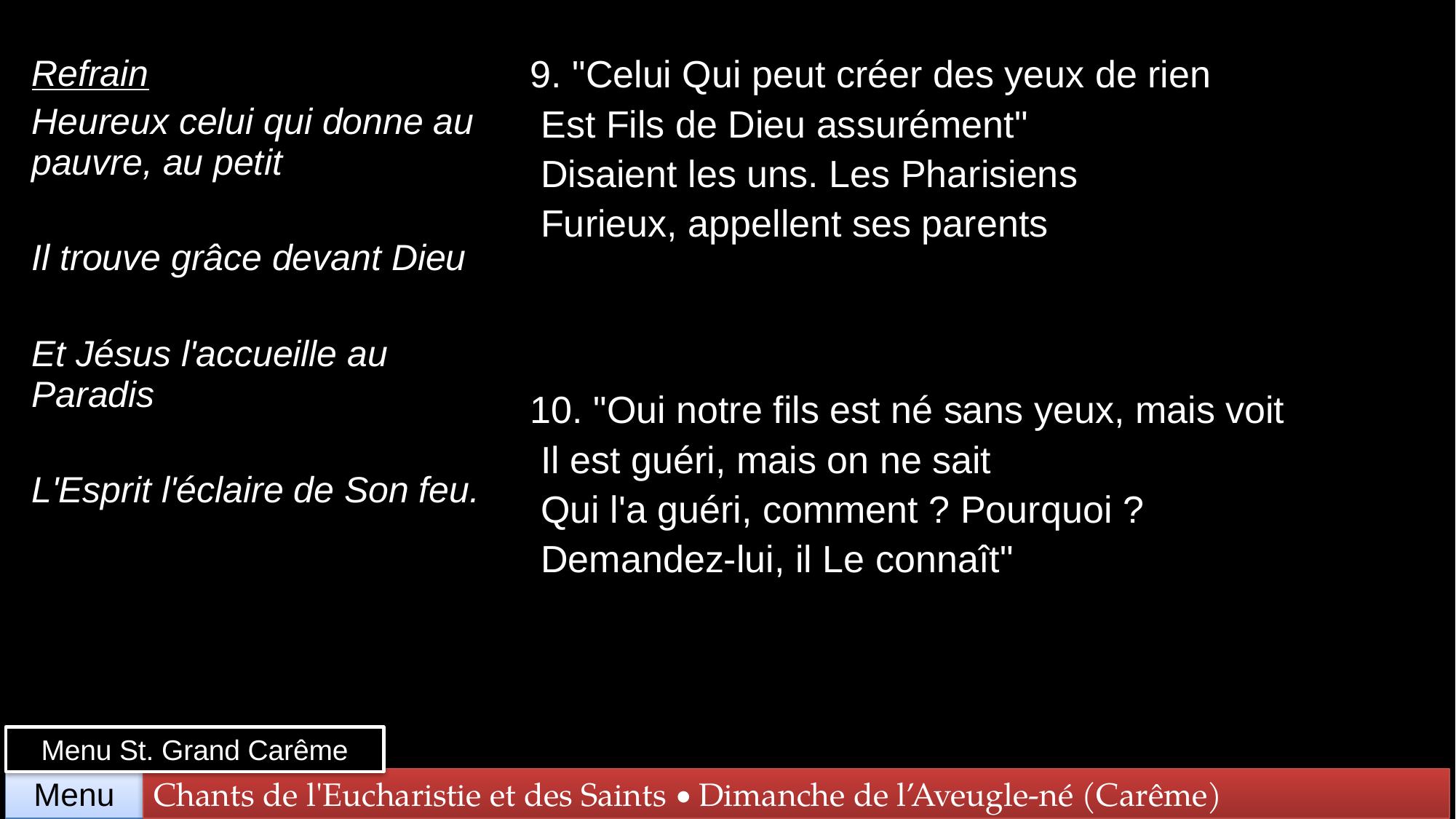

| Refrain Heureux celui qui donne au pauvre, au petit Il trouve grâce devant Dieu Et Jésus l'accueille au Paradis L'Esprit l'éclaire de Son feu. | 9. "Celui Qui peut créer des yeux de rien Est Fils de Dieu assurément" Disaient les uns. Les Pharisiens Furieux, appellent ses parents |
| --- | --- |
|  | 10. "Oui notre fils est né sans yeux, mais voit Il est guéri, mais on ne sait Qui l'a guéri, comment ? Pourquoi ? Demandez-lui, il Le connaît" |

Menu St. Grand Carême
Chants de l'Eucharistie et des Saints • Dimanche de l’Aveugle-né (Carême)
Menu